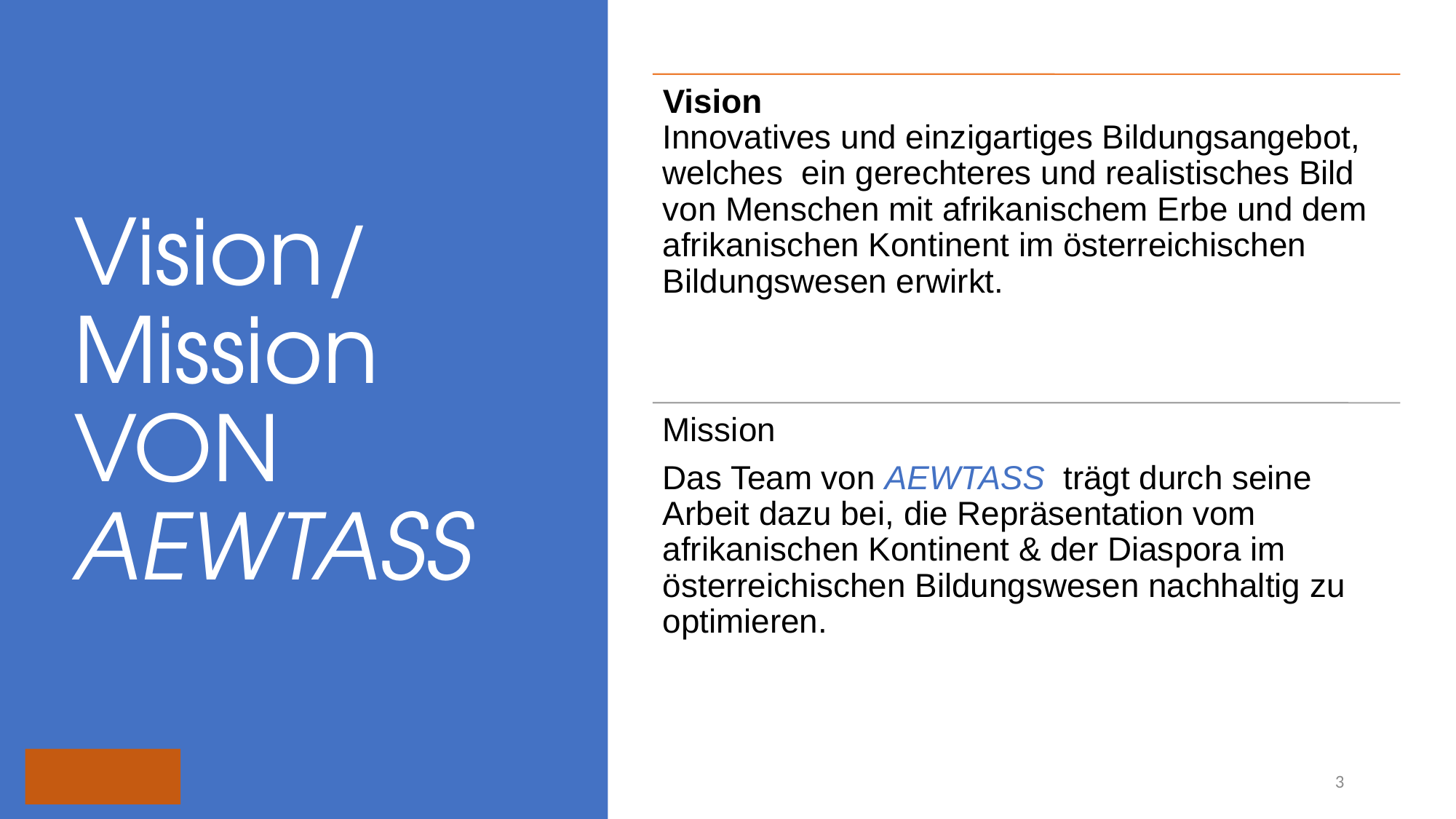

# Vision/ Mission VON AEWTASS
Vision
Innovatives und einzigartiges Bildungsangebot, welches  ein gerechteres und realistisches Bild von Menschen mit afrikanischem Erbe und dem afrikanischen Kontinent im österreichischen Bildungswesen erwirkt.
Mission
Das Team von AEWTASS  trägt durch seine Arbeit dazu bei, die Repräsentation vom afrikanischen Kontinent & der Diaspora im österreichischen Bildungswesen nachhaltig zu optimieren.

3